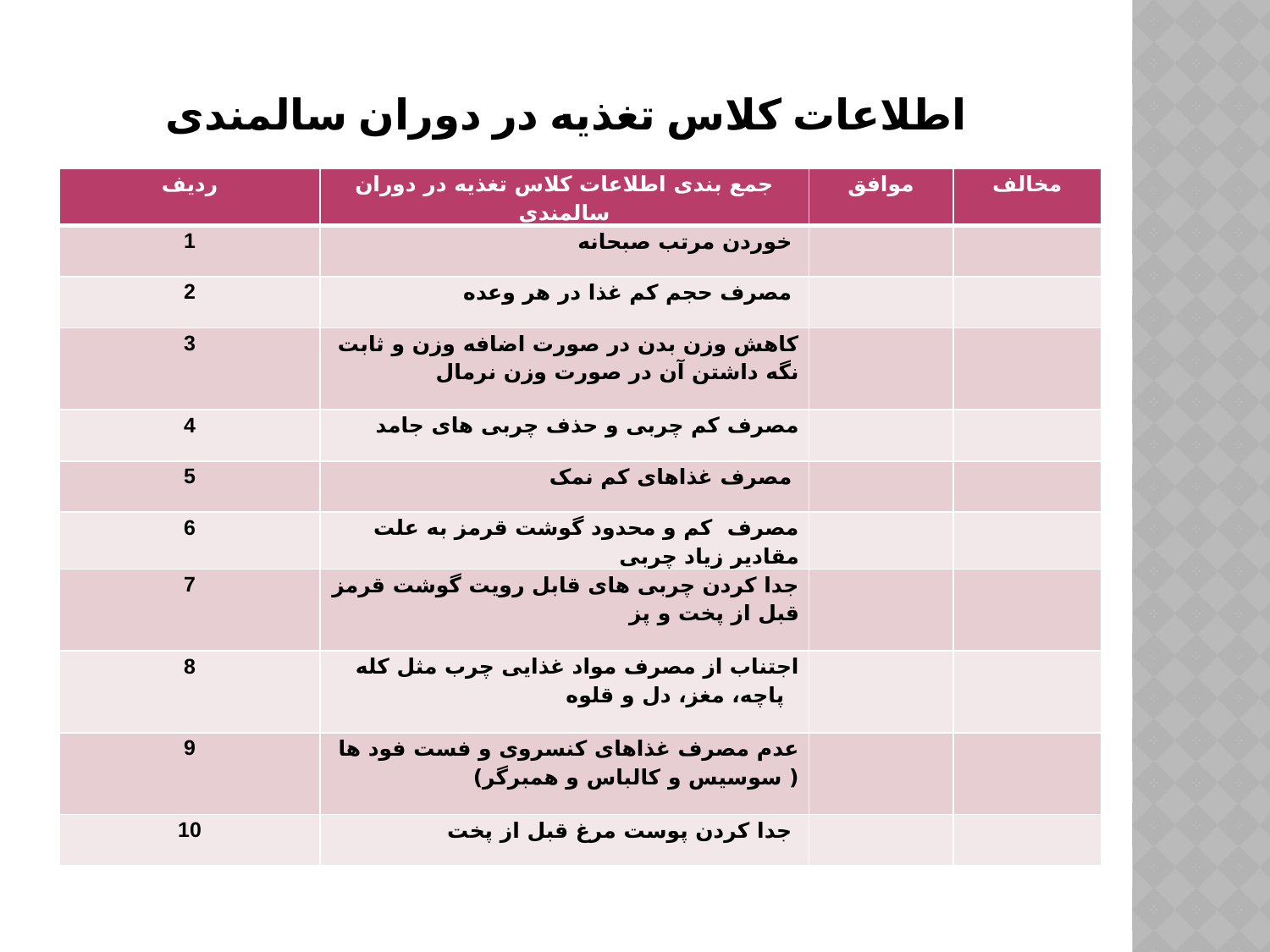

# اطلاعات کلاس تغذیه در دوران سالمندی
| ردیف | جمع بندی اطلاعات کلاس تغذیه در دوران سالمندی | موافق | مخالف |
| --- | --- | --- | --- |
| 1 | خوردن مرتب صبحانه |  |  |
| 2 | مصرف حجم کم غذا در هر وعده |  |  |
| 3 | کاهش وزن بدن در صورت اضافه وزن و ثابت نگه داشتن آن در صورت وزن نرمال |  |  |
| 4 | مصرف کم چربی و حذف چربی های جامد |  |  |
| 5 | مصرف غذاهای کم نمک |  |  |
| 6 | مصرف کم و محدود گوشت قرمز به علت مقادیر زیاد چربی |  |  |
| 7 | جدا کردن چربی های قابل رویت گوشت قرمز قبل از پخت و پز |  |  |
| 8 | اجتناب از مصرف مواد غذایی چرب مثل کله پاچه، مغز، دل و قلوه |  |  |
| 9 | عدم مصرف غذاهای کنسروی و فست فود ها ( سوسیس و کالباس و همبرگر) |  |  |
| 10 | جدا کردن پوست مرغ قبل از پخت |  |  |